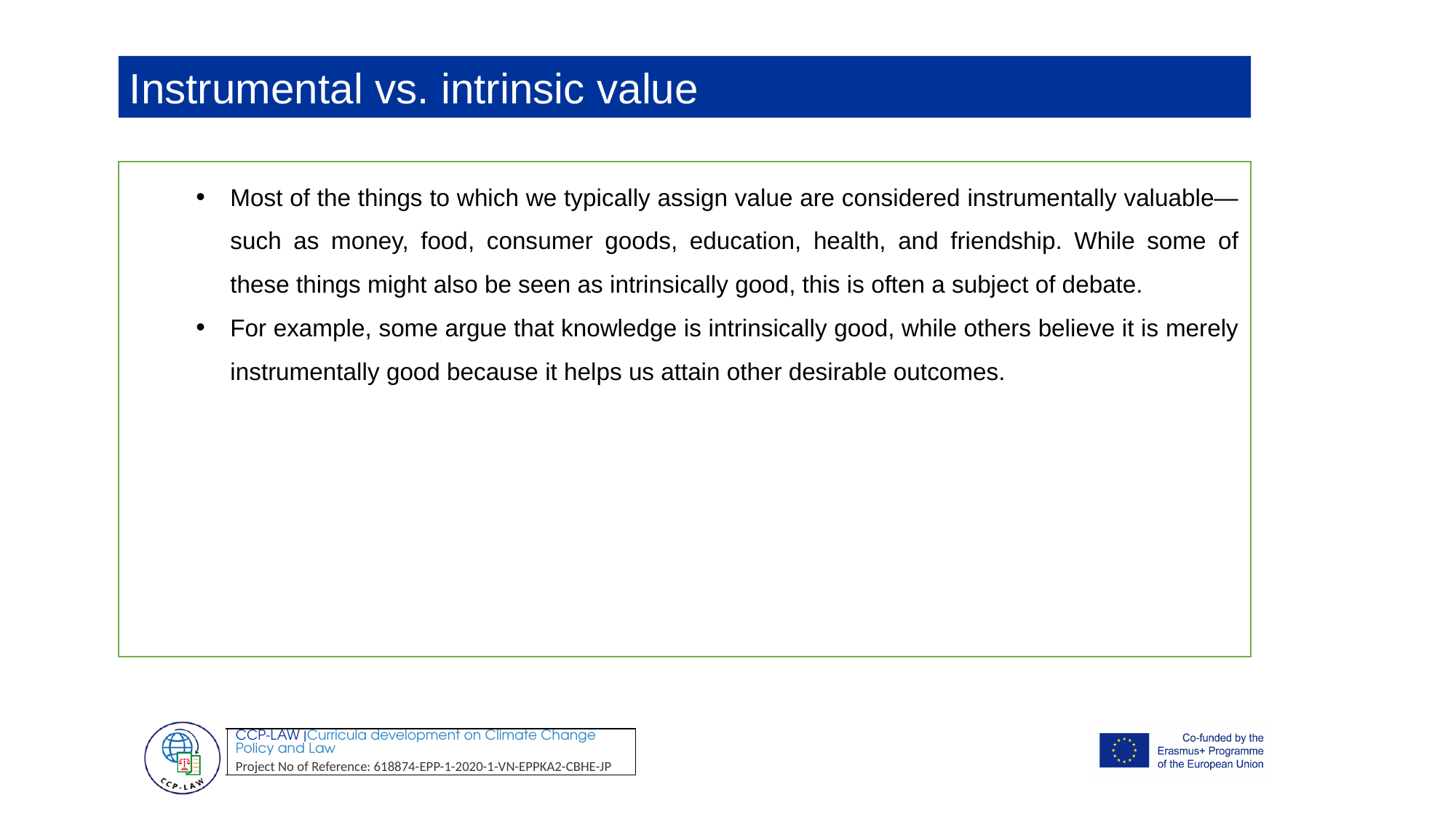

Instrumental vs. intrinsic value
Most of the things to which we typically assign value are considered instrumentally valuable—such as money, food, consumer goods, education, health, and friendship. While some of these things might also be seen as intrinsically good, this is often a subject of debate.
For example, some argue that knowledge is intrinsically good, while others believe it is merely instrumentally good because it helps us attain other desirable outcomes.